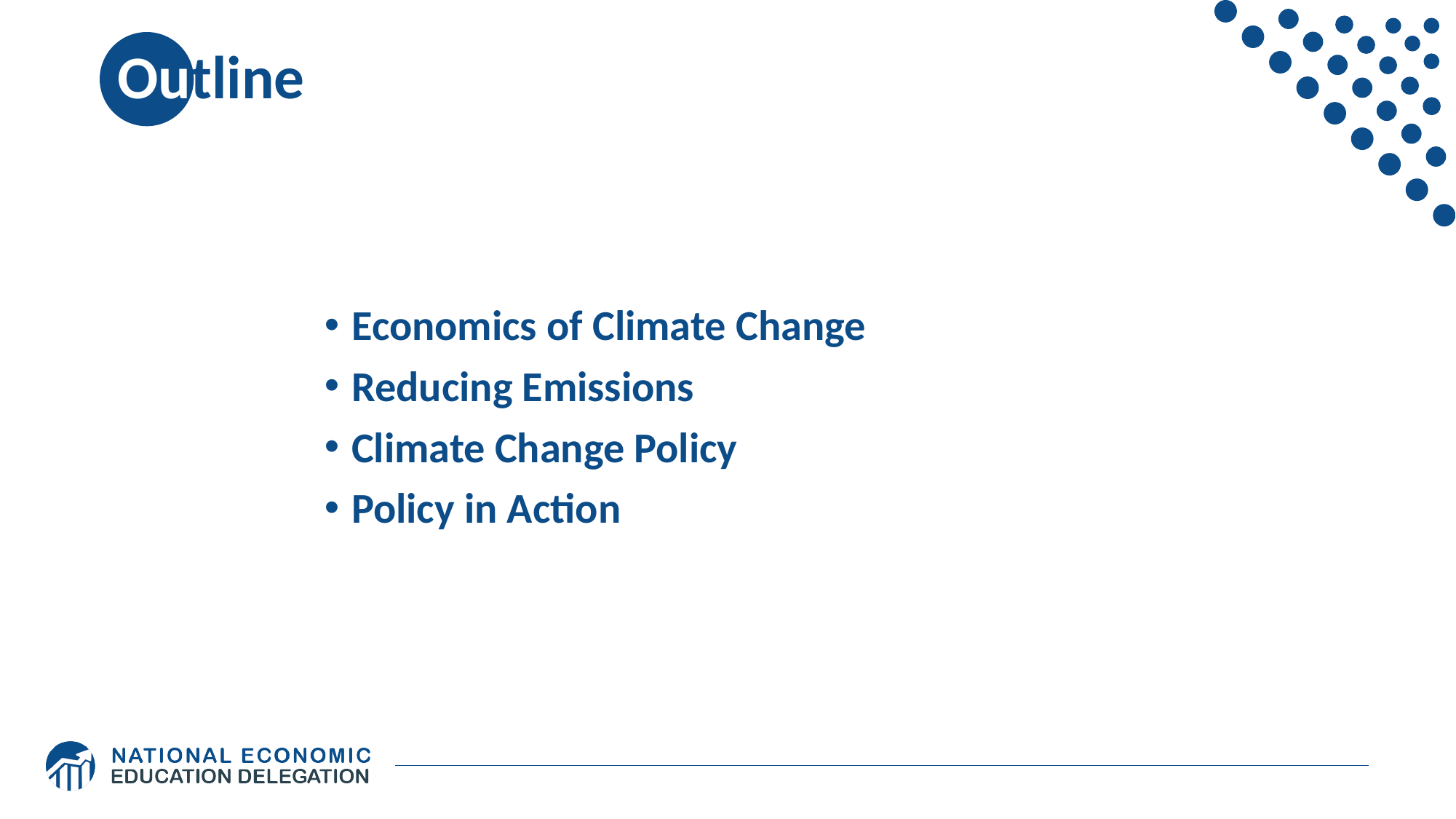

# Outline
Economics of Climate Change
Reducing Emissions
Climate Change Policy
Policy in Action